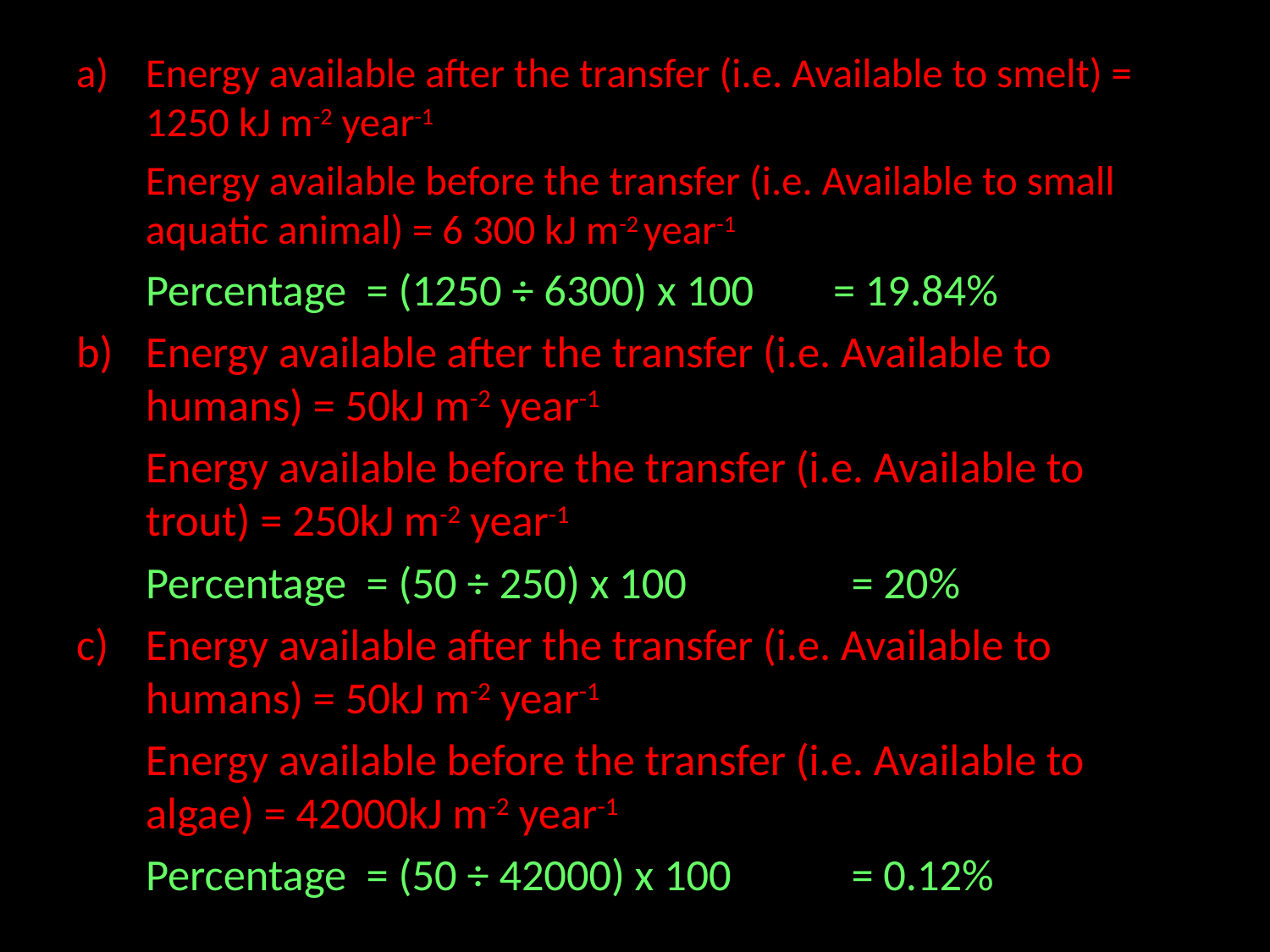

Energy available after the transfer (i.e. Available to smelt) = 1250 kJ m-2 year-1
	Energy available before the transfer (i.e. Available to small aquatic animal) = 6 300 kJ m-2 year-1
	Percentage  = (1250 ÷ 6300) x 100        = 19.84%
b)	Energy available after the transfer (i.e. Available to humans) = 50kJ m-2 year-1
	Energy available before the transfer (i.e. Available to trout) = 250kJ m-2 year-1
	Percentage  = (50 ÷ 250) x 100        	  = 20%
c)	Energy available after the transfer (i.e. Available to humans) = 50kJ m-2 year-1
	Energy available before the transfer (i.e. Available to algae) = 42000kJ m-2 year-1
	Percentage  = (50 ÷ 42000) x 100        	  = 0.12%